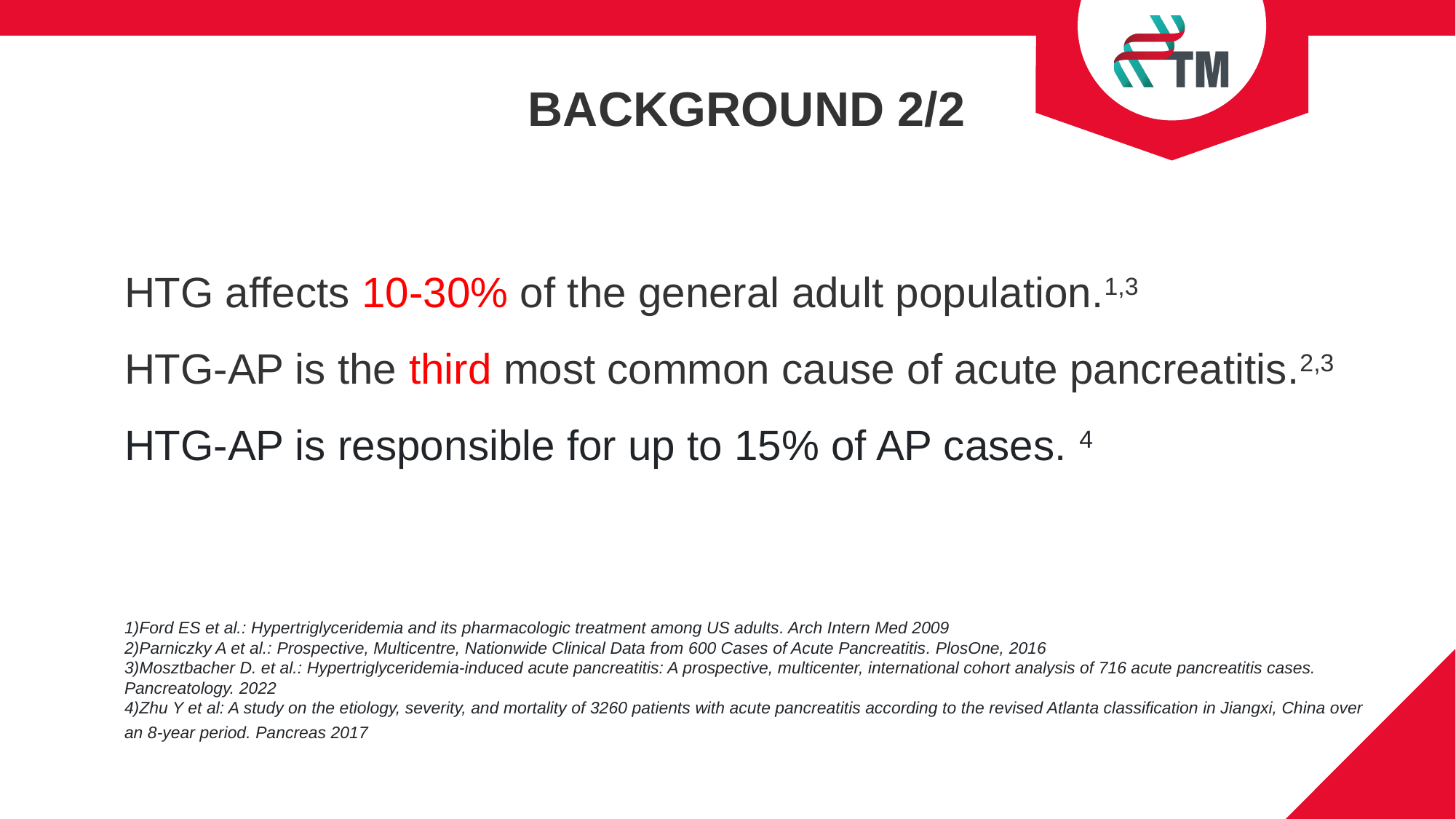

BACKGROUND 2/2
HTG affects 10-30% of the general adult population.1,3
HTG-AP is the third most common cause of acute pancreatitis.2,3
HTG-AP is responsible for up to 15% of AP cases. 4

1)Ford ES et al.: Hypertriglyceridemia and its pharmacologic treatment among US adults. Arch Intern Med 2009
2)Parniczky A et al.: Prospective, Multicentre, Nationwide Clinical Data from 600 Cases of Acute Pancreatitis. PlosOne, 2016
3)Mosztbacher D. et al.: Hypertriglyceridemia-induced acute pancreatitis: A prospective, multicenter, international cohort analysis of 716 acute pancreatitis cases. Pancreatology. 2022
4)Zhu Y et al: A study on the etiology, severity, and mortality of 3260 patients with acute pancreatitis according to the revised Atlanta classification in Jiangxi, China over an 8-year period. Pancreas 2017